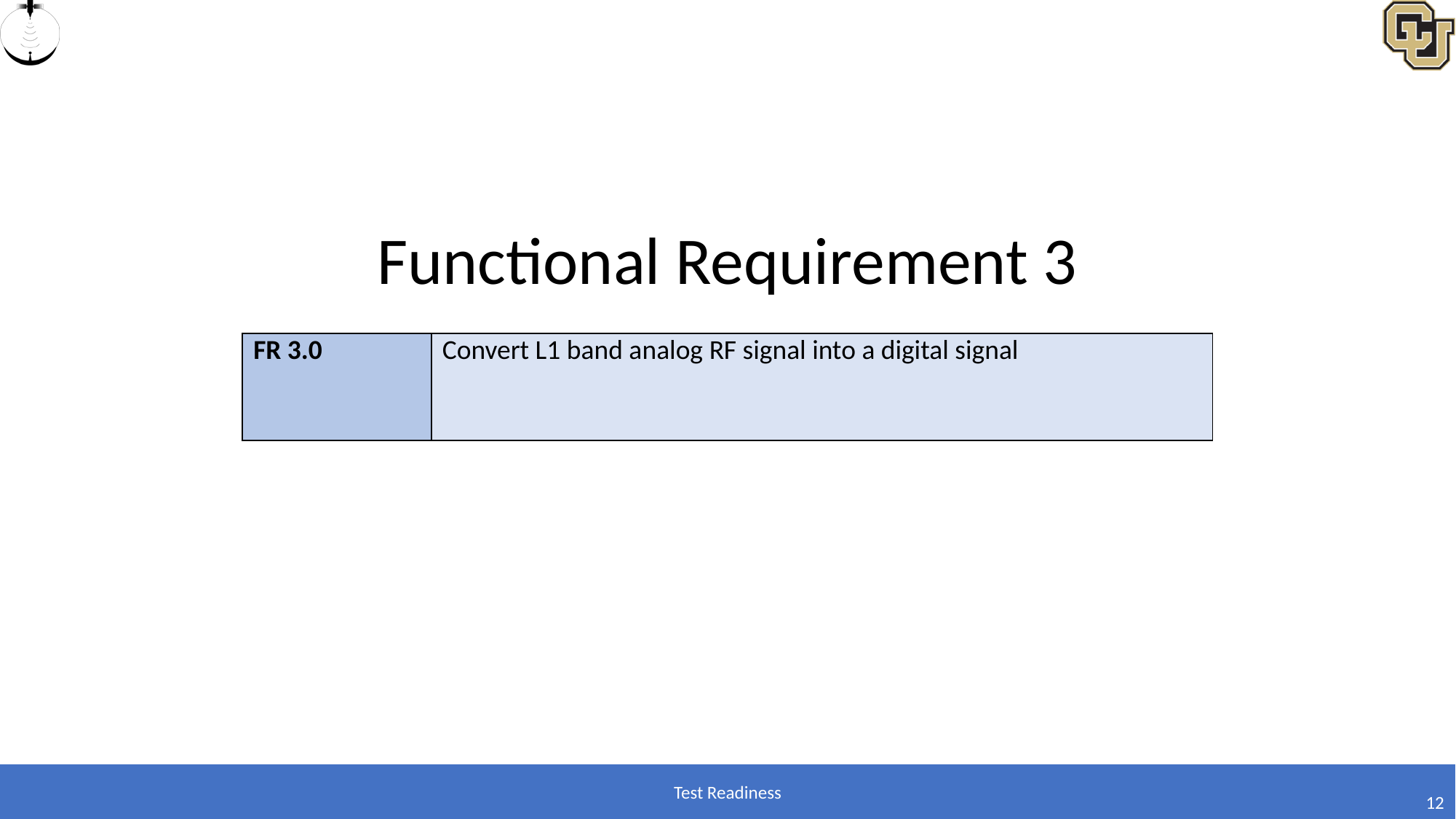

# Functional Requirement 3
| FR 3.0 | Convert L1 band analog RF signal into a digital signal |
| --- | --- |
Test Readiness
12